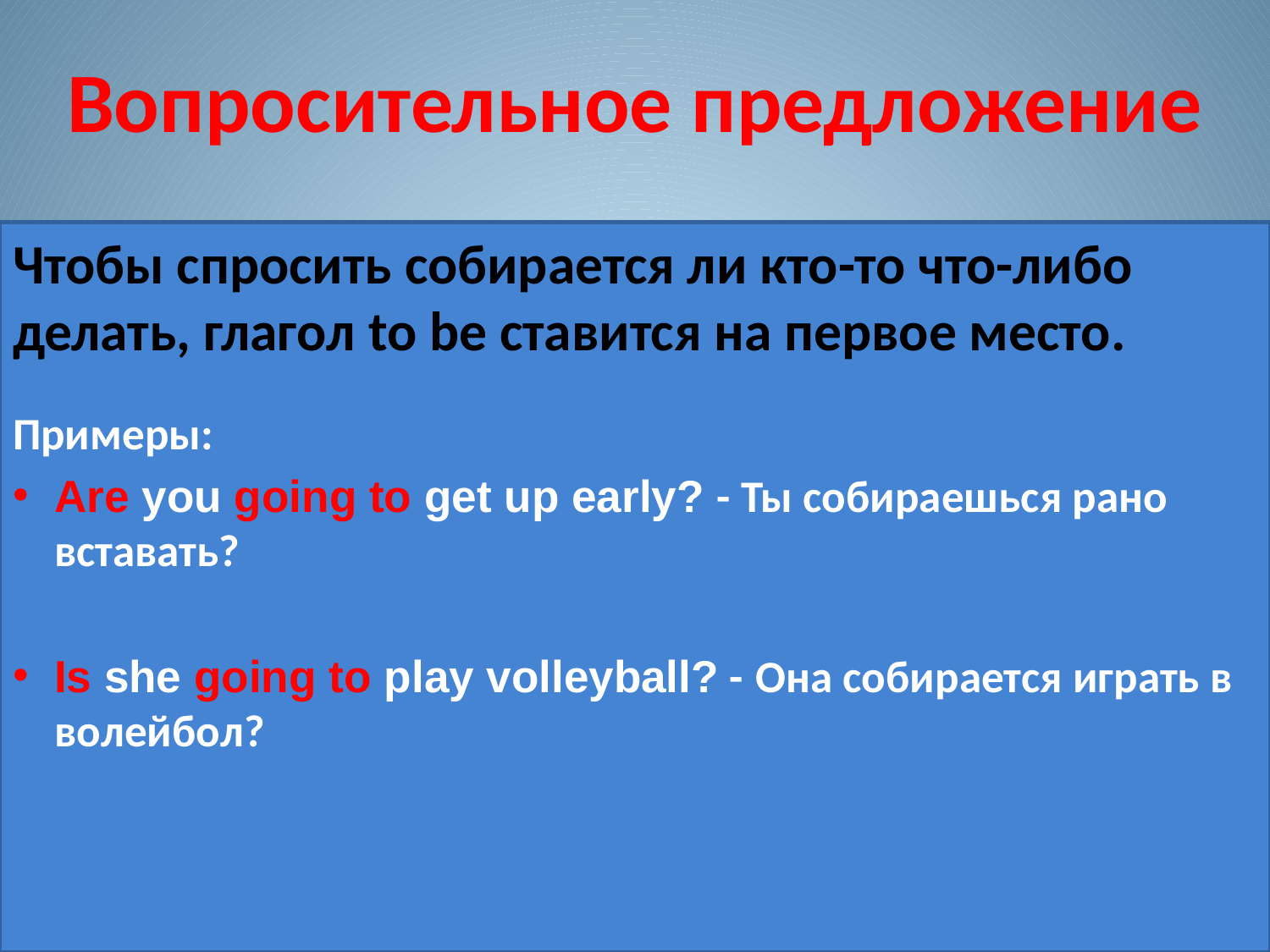

# Вопросительное предложение
Чтобы спросить собирается ли кто-то что-либо делать, глагол to be ставится на первое место.
Примеры:
Are you going to get up early? - Ты собираешься рано вставать?

Is she going to play volleyball? - Она собирается играть в волейбол?